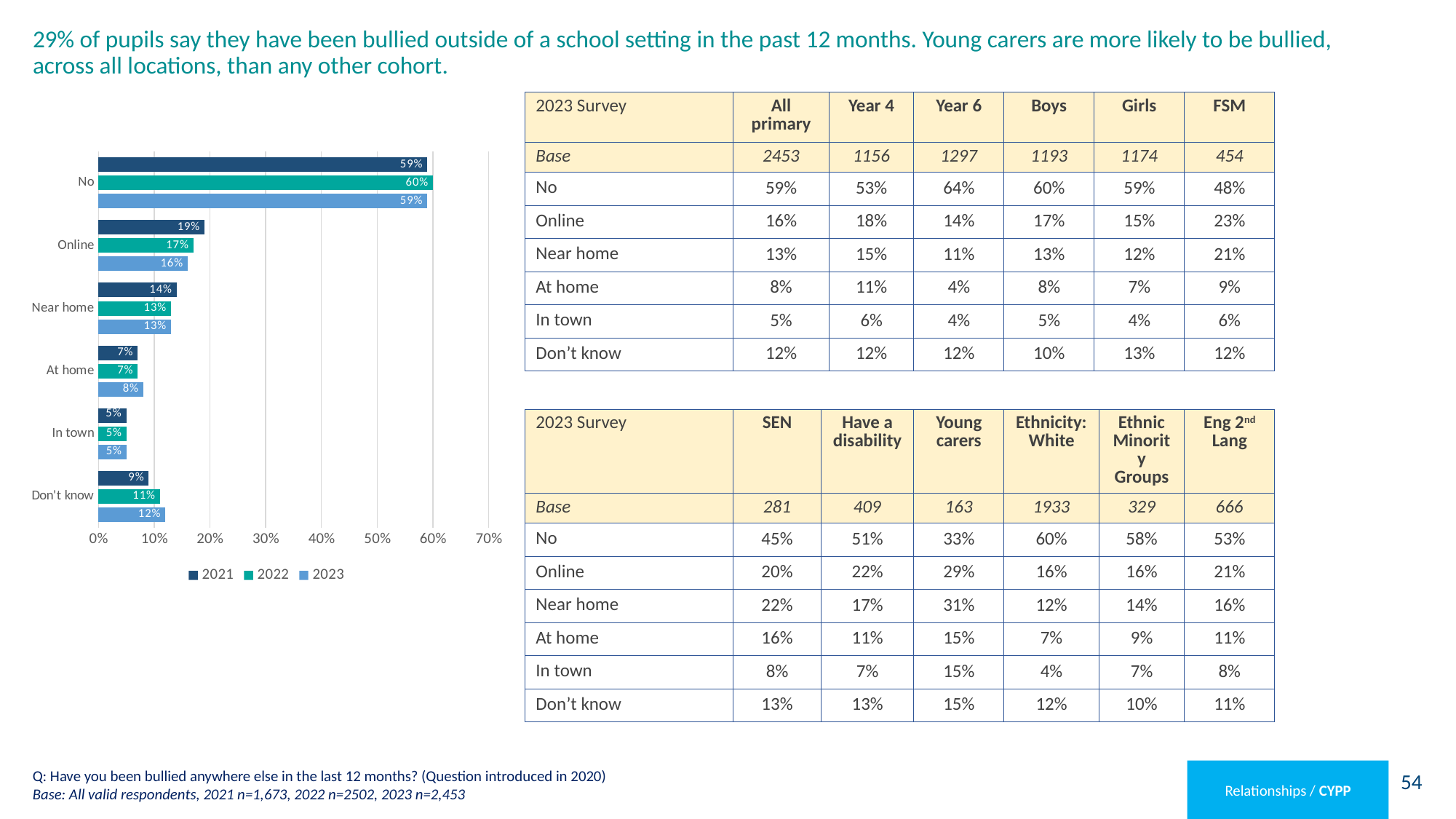

# 29% of pupils say they have been bullied outside of a school setting in the past 12 months. Young carers are more likely to be bullied, across all locations, than any other cohort.
| 2023 Survey | All primary | Year 4 | Year 6 | Boys | Girls | FSM |
| --- | --- | --- | --- | --- | --- | --- |
| Base | 2453 | 1156 | 1297 | 1193 | 1174 | 454 |
| No | 59% | 53% | 64% | 60% | 59% | 48% |
| Online | 16% | 18% | 14% | 17% | 15% | 23% |
| Near home | 13% | 15% | 11% | 13% | 12% | 21% |
| At home | 8% | 11% | 4% | 8% | 7% | 9% |
| In town | 5% | 6% | 4% | 5% | 4% | 6% |
| Don’t know | 12% | 12% | 12% | 10% | 13% | 12% |

### Chart

| Category | 2023 | 2022 | 2021 |
|---|---|---|---|
| Don't know | 0.12 | 0.11 | 0.09 |
| In town | 0.05 | 0.05 | 0.05 |
| At home | 0.08 | 0.07 | 0.07 |
| Near home | 0.13 | 0.13 | 0.14 |
| Online | 0.16 | 0.17 | 0.19 |
| No | 0.59 | 0.6 | 0.59 |
| 2023 Survey | SEN | Have a disability | Young carers | Ethnicity: White | Ethnic Minority Groups | Eng 2nd Lang |
| --- | --- | --- | --- | --- | --- | --- |
| Base | 281 | 409 | 163 | 1933 | 329 | 666 |
| No | 45% | 51% | 33% | 60% | 58% | 53% |
| Online | 20% | 22% | 29% | 16% | 16% | 21% |
| Near home | 22% | 17% | 31% | 12% | 14% | 16% |
| At home | 16% | 11% | 15% | 7% | 9% | 11% |
| In town | 8% | 7% | 15% | 4% | 7% | 8% |
| Don’t know | 13% | 13% | 15% | 12% | 10% | 11% |
Q: Have you been bullied anywhere else in the last 12 months? (Question introduced in 2020)
Base: All valid respondents, 2021 n=1,673, 2022 n=2502, 2023 n=2,453
Relationships / CYPP